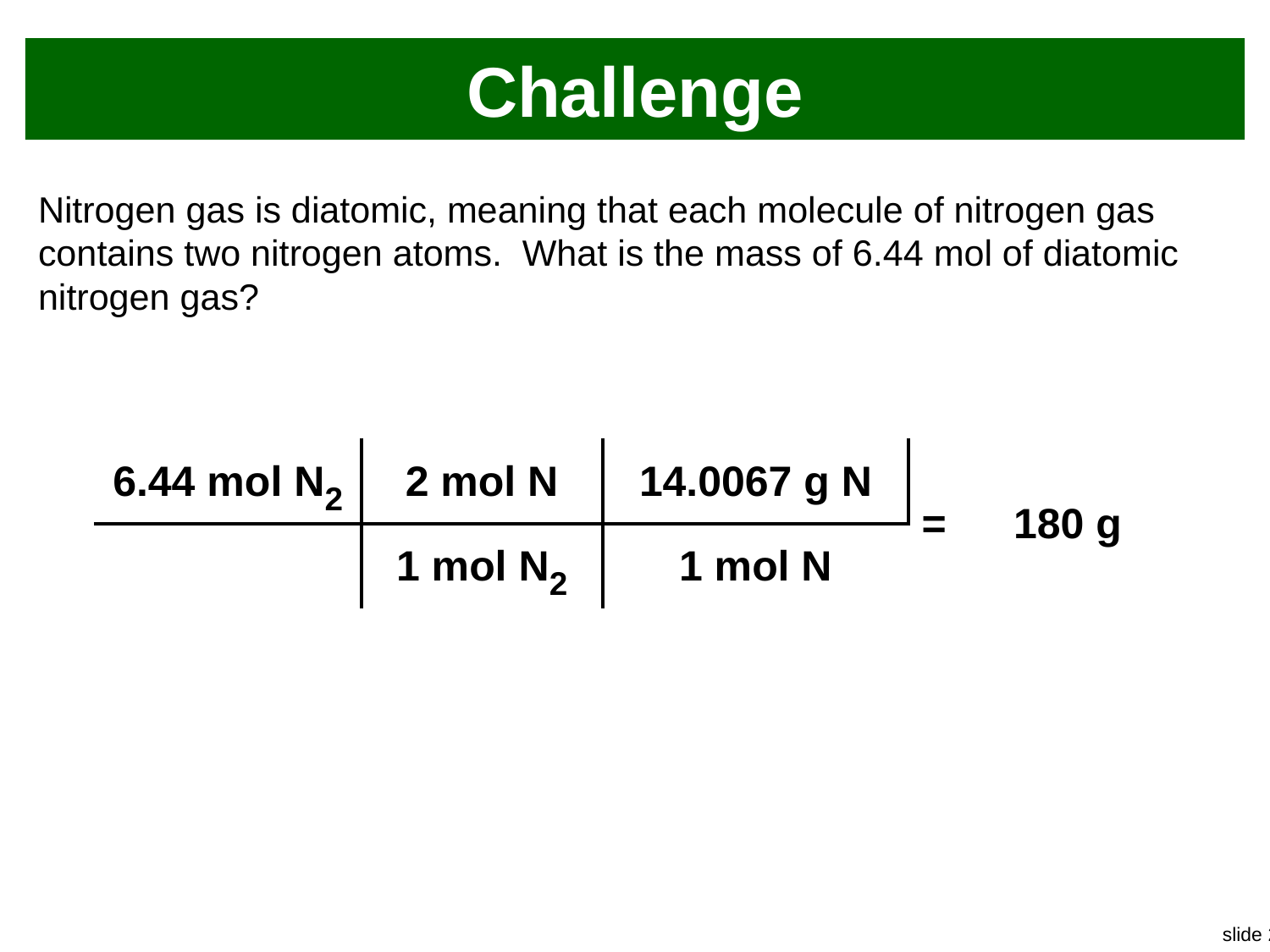

# Challenge
Nitrogen gas is diatomic, meaning that each molecule of nitrogen gas contains two nitrogen atoms.  What is the mass of 6.44 mol of diatomic nitrogen gas?
| 6.44 mol N2 | 2 mol N | 14.0067 g N | = | 180 g |
| --- | --- | --- | --- | --- |
|  | 1 mol N2 | 1 mol N |  |  |